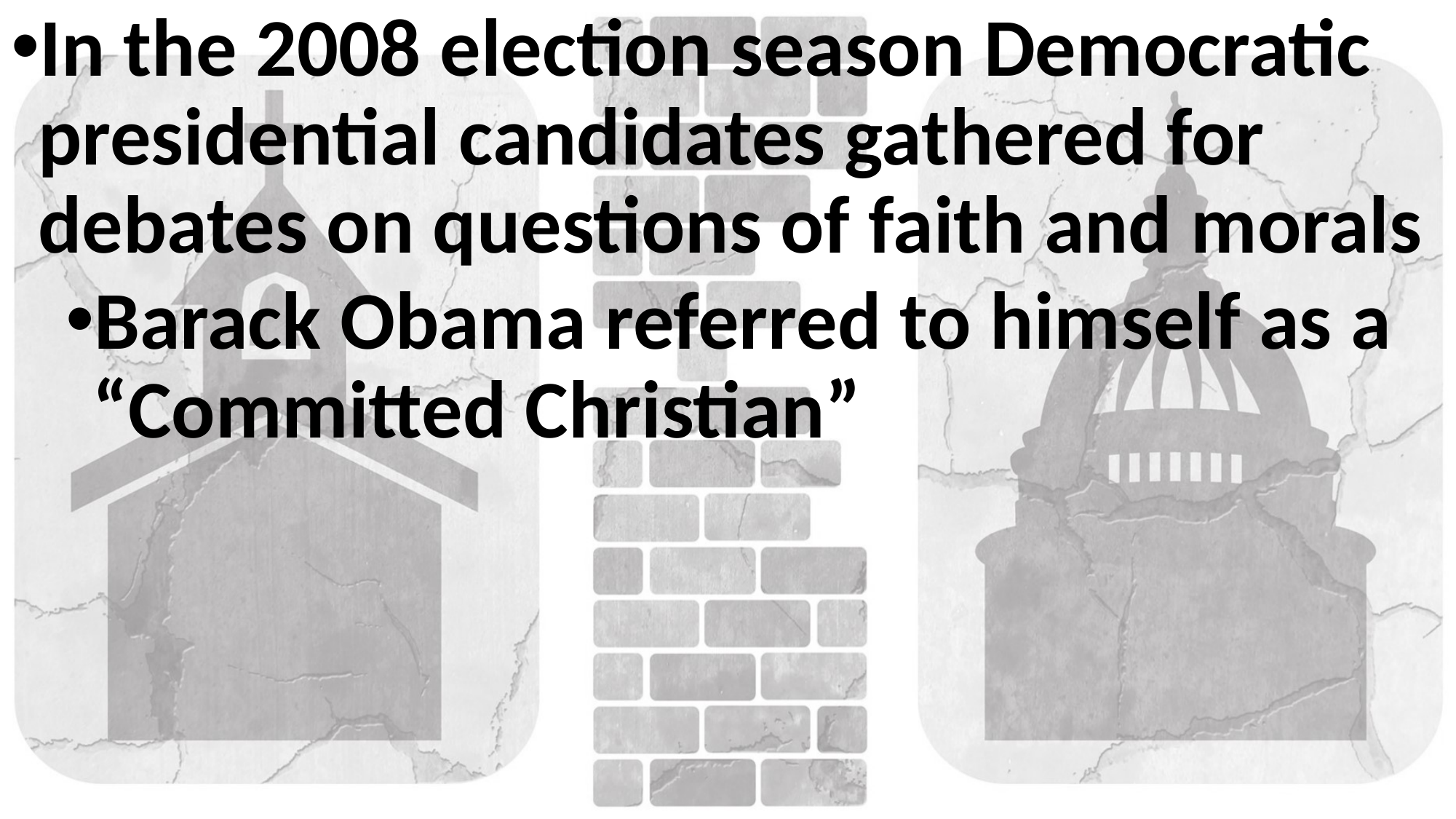

In the 2008 election season Democratic presidential candidates gathered for debates on questions of faith and morals
Barack Obama referred to himself as a “Committed Christian”